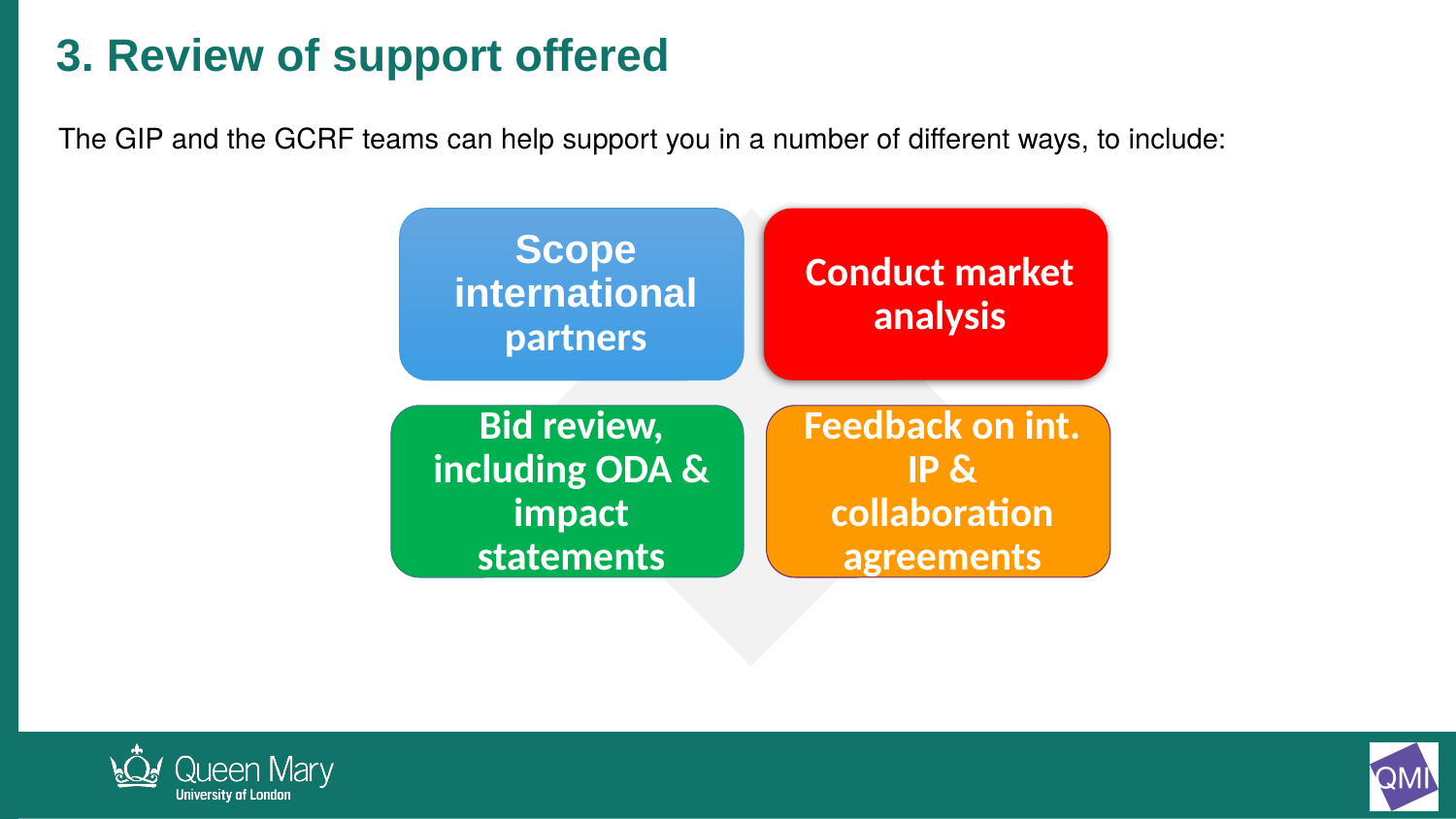

3. Review of support offered
The GIP and the GCRF teams can help support you in a number of different ways, to include:
Scope international partners
Conduct market analysis
Bid review, including ODA & impact statements
Feedback on int. IP & collaboration agreements